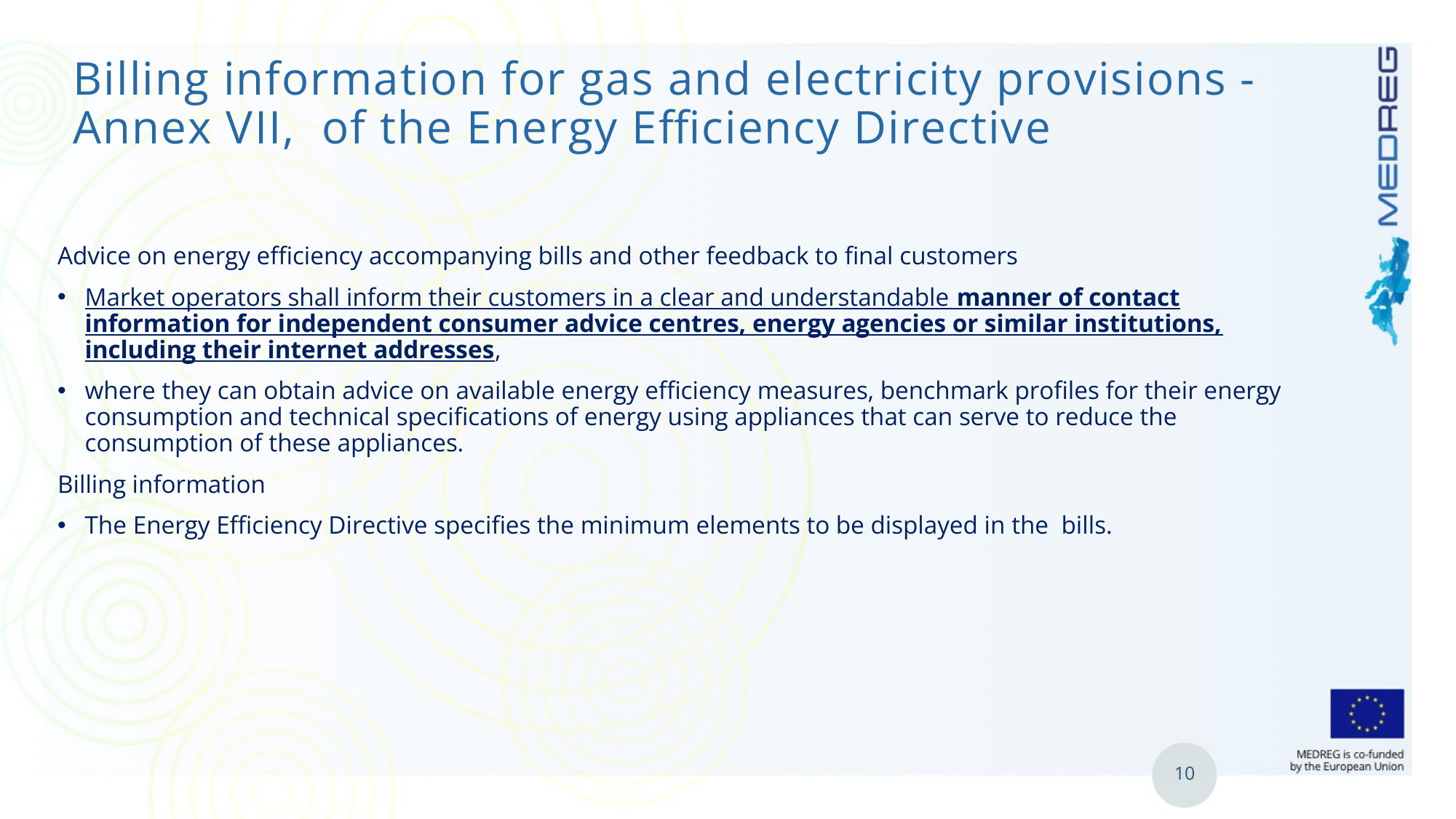

# Billing information for gas and electricity provisions -Annex VII,  of the Energy Efficiency Directive
Advice on energy efficiency accompanying bills and other feedback to final customers
Market operators shall inform their customers in a clear and understandable manner of contact information for independent consumer advice centres, energy agencies or similar institutions, including their internet addresses,
where they can obtain advice on available energy efficiency measures, benchmark profiles for their energy consumption and technical specifications of energy using appliances that can serve to reduce the consumption of these appliances.
Billing information
The Energy Efficiency Directive specifies the minimum elements to be displayed in the  bills.
10